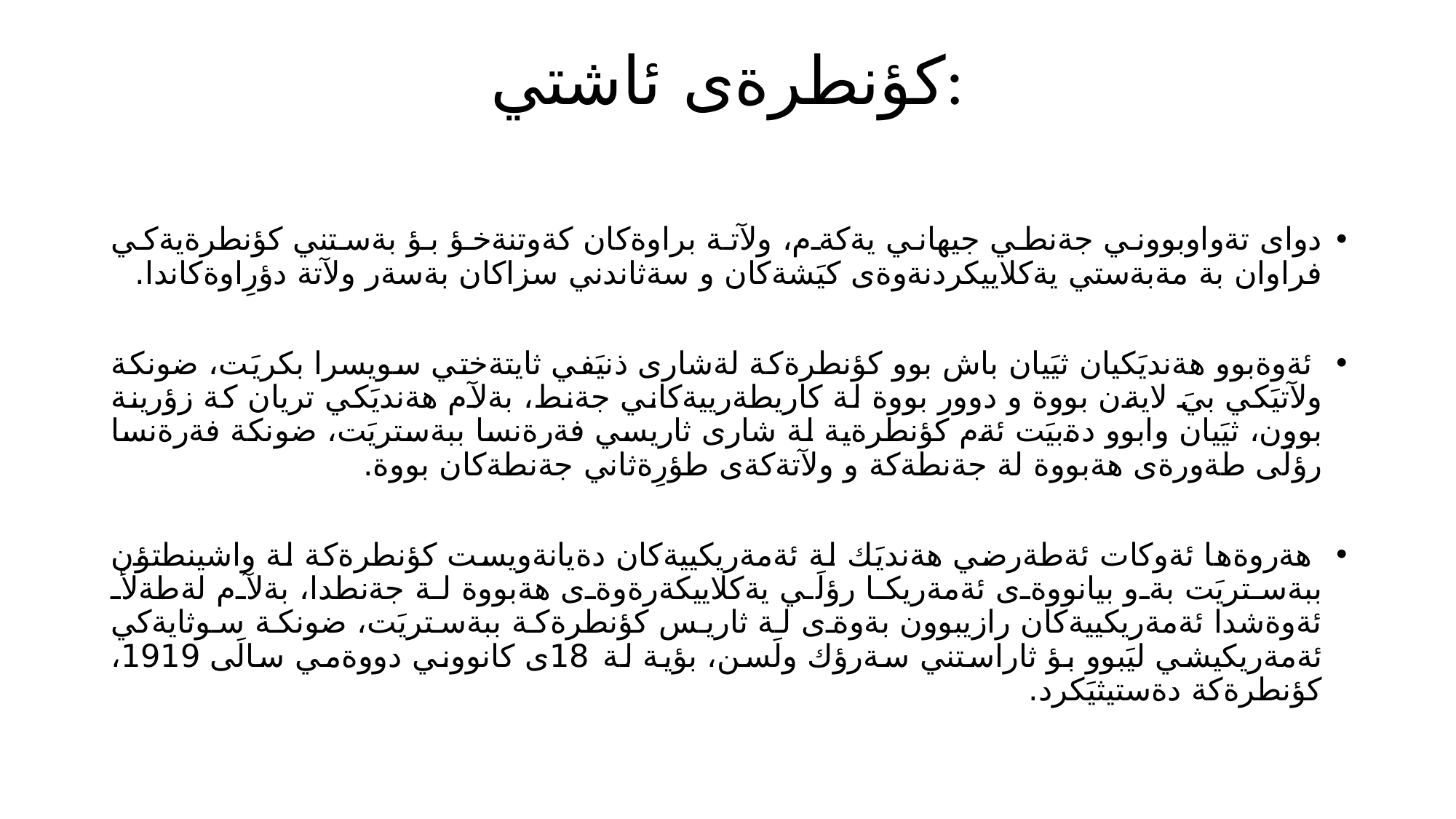

# كؤنطرةى ئاشتي:
دواى تةواوبووني جةنطي جيهاني يةكةم، ولآتة براوةكان كةوتنةخؤ بؤ بةستني كؤنطرةيةكي فراوان بة مةبةستي يةكلاييكردنةوةى كيَشةكان و سةثاندني سزاكان بةسةر ولآتة دؤرِاوةكاندا.

 ئةوةبوو هةنديَكيان ثيَيان باش بوو كؤنطرةكة لةشارى ذنيَفي ثايتةختي سويسرا بكريَت، ضونكة ولآتيَكي بيَ لايةن بووة و دوور بووة لة كاريطةرييةكاني جةنط، بةلآم هةنديَكي تريان كة زؤرينة بوون، ثيَيان وابوو دةبيَت ئةم كؤنطرةية لة شارى ثاريسي فةرةنسا ببةستريَت، ضونكة فةرةنسا رؤلَى طةورةى هةبووة لة جةنطةكة و ولآتةكةى طؤرِةثاني جةنطةكان بووة.

 هةروةها ئةوكات ئةطةرضي هةنديَك لة ئةمةريكييةكان دةيانةويست كؤنطرةكة لة واشينطتؤن ببةستريَت بةو بيانووةى ئةمةريكا رؤلَي يةكلاييكةرةوةى هةبووة لة جةنطدا، بةلآم لةطةلأ ئةوةشدا ئةمةريكييةكان رازيبوون بةوةى لة ثاريس كؤنطرةكة ببةستريَت، ضونكة سوثايةكي ئةمةريكيشي ليَبوو بؤ ثاراستني سةرؤك ولَسن، بؤية لة 18ى كانووني دووةمي سالَى 1919، كؤنطرةكة دةستيثيَكرد.